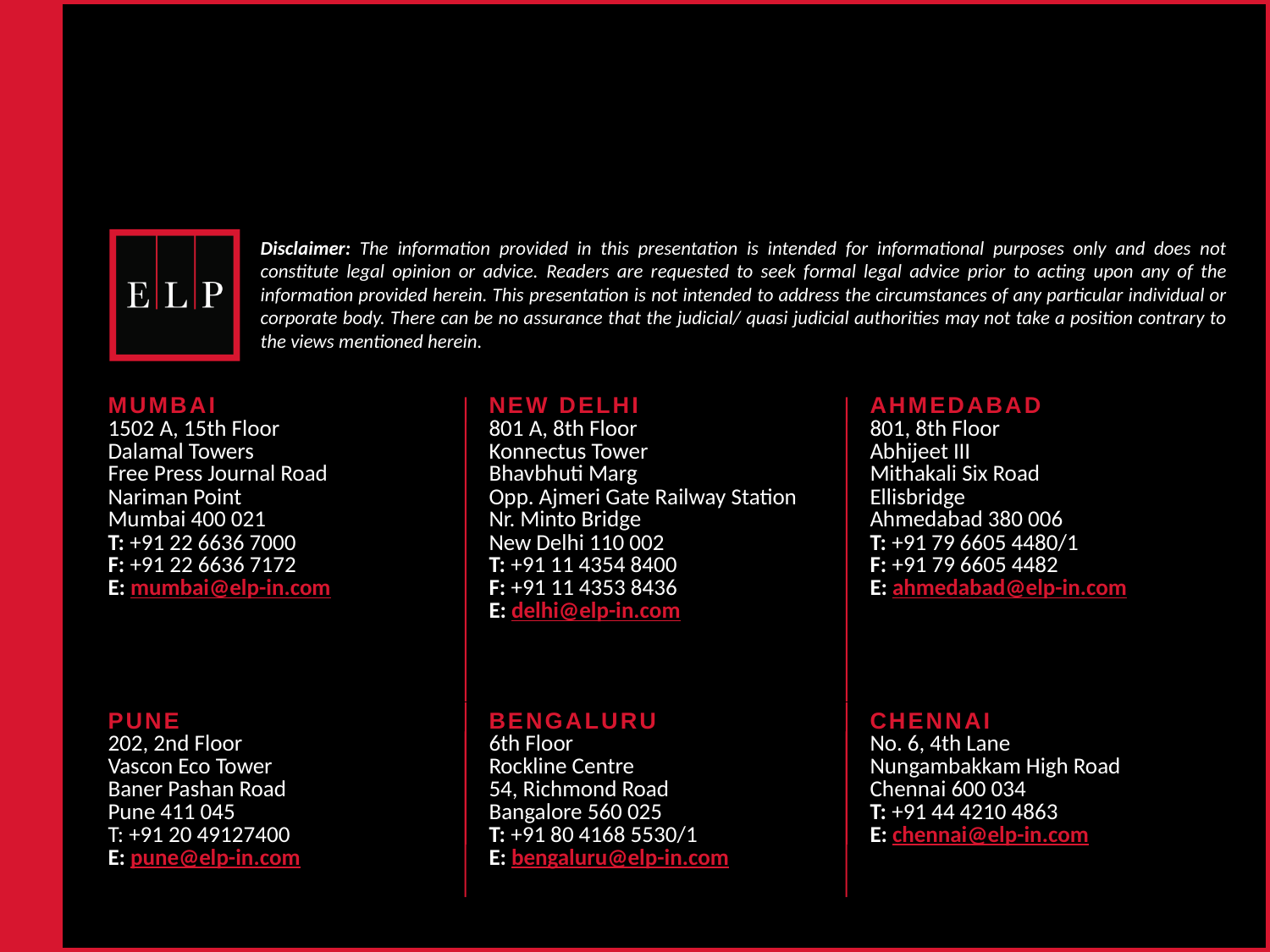

Disclaimer: The information provided in this presentation is intended for informational purposes only and does not constitute legal opinion or advice. Readers are requested to seek formal legal advice prior to acting upon any of the information provided herein. This presentation is not intended to address the circumstances of any particular individual or corporate body. There can be no assurance that the judicial/ quasi judicial authorities may not take a position contrary to the views mentioned herein.